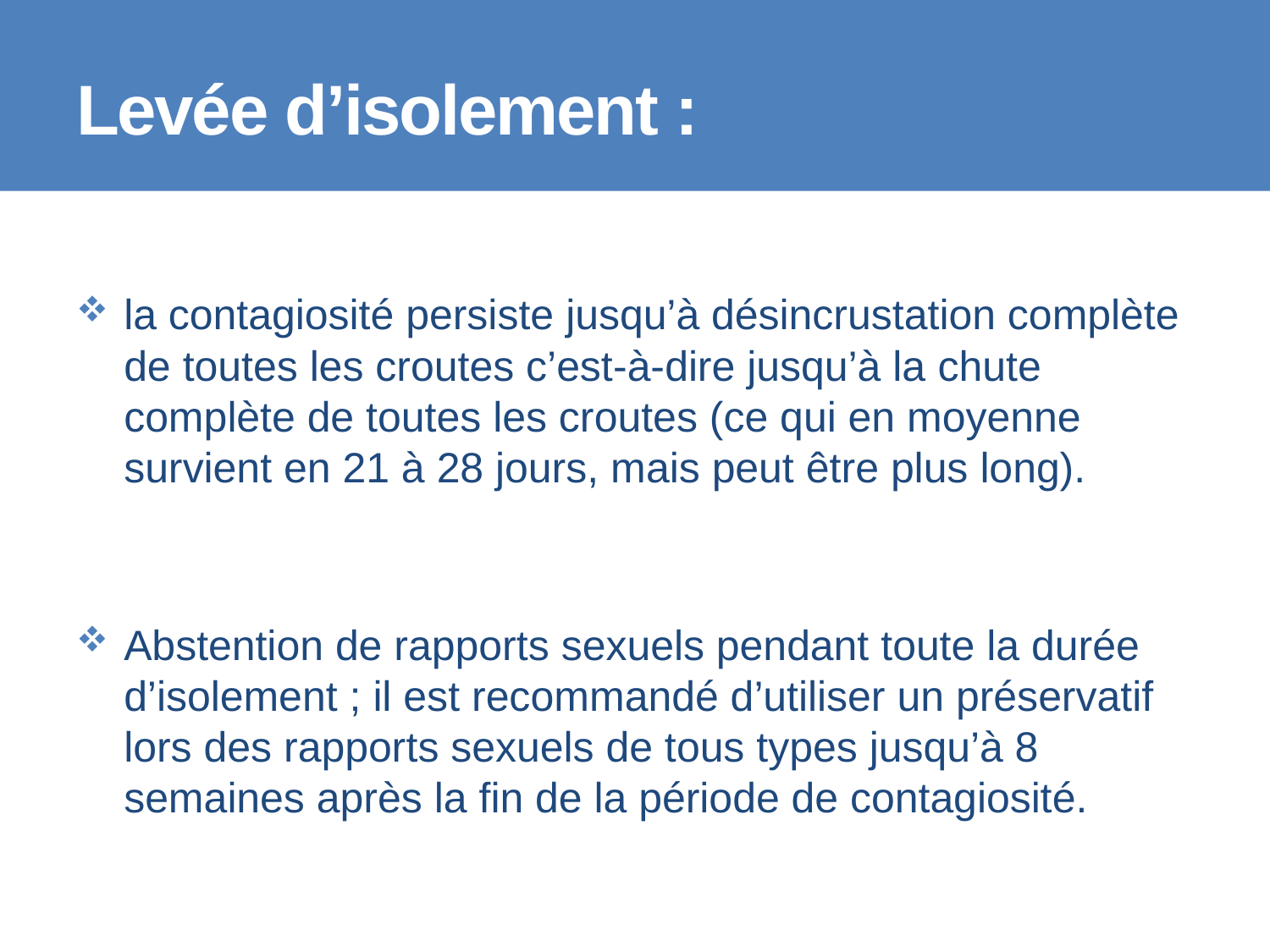

# Levée d’isolement :

la contagiosité persiste jusqu’à désincrustation complète de toutes les croutes c’est-à-dire jusqu’à la chute complète de toutes les croutes (ce qui en moyenne survient en 21 à 28 jours, mais peut être plus long).

Abstention de rapports sexuels pendant toute la durée d’isolement ; il est recommandé d’utiliser un préservatif lors des rapports sexuels de tous types jusqu’à 8 semaines après la fin de la période de contagiosité.